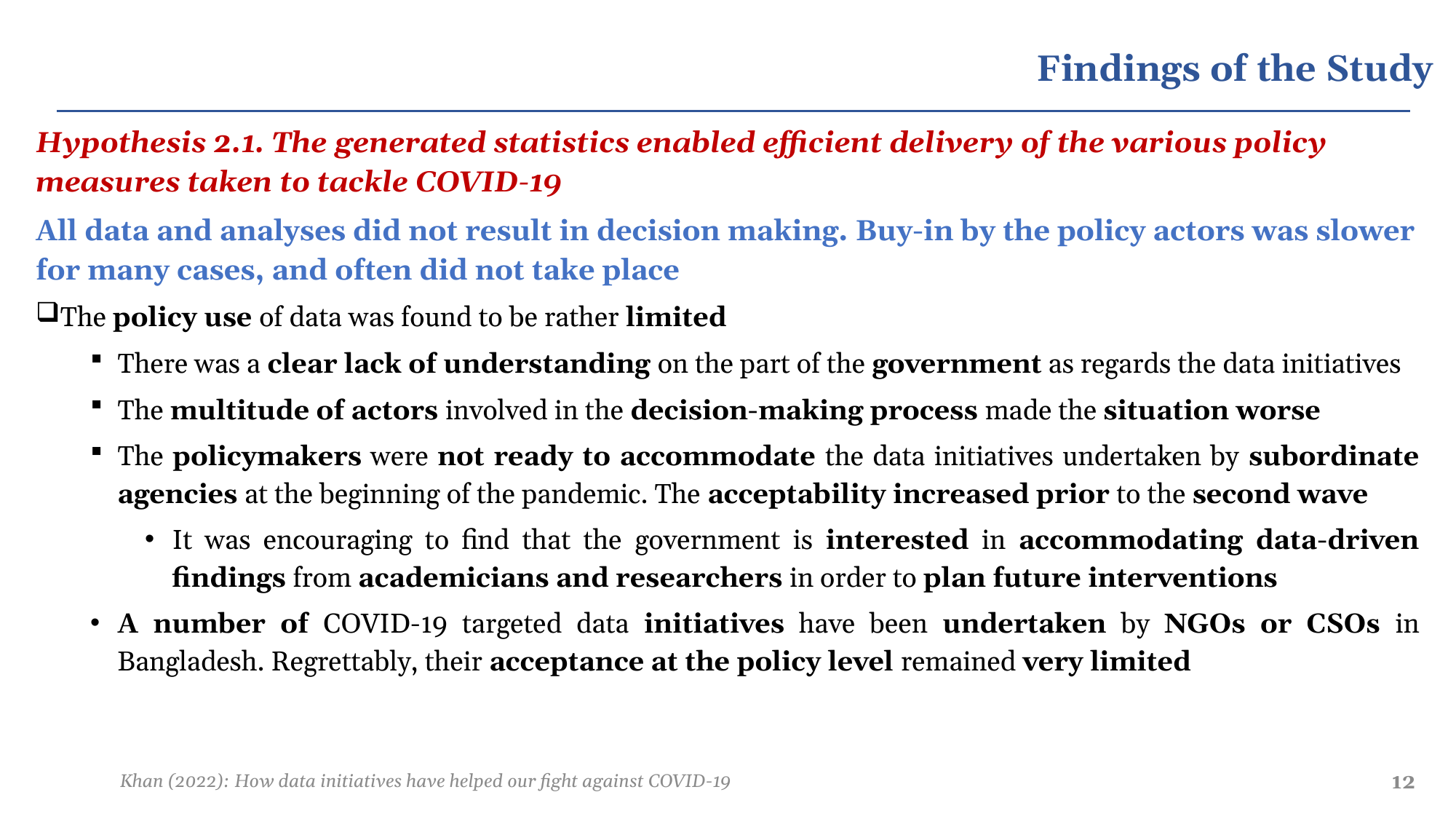

# Findings of the Study
Hypothesis 2.1. The generated statistics enabled efficient delivery of the various policy measures taken to tackle COVID-19
All data and analyses did not result in decision making. Buy-in by the policy actors was slower for many cases, and often did not take place
The policy use of data was found to be rather limited
There was a clear lack of understanding on the part of the government as regards the data initiatives
The multitude of actors involved in the decision-making process made the situation worse
The policymakers were not ready to accommodate the data initiatives undertaken by subordinate agencies at the beginning of the pandemic. The acceptability increased prior to the second wave
It was encouraging to find that the government is interested in accommodating data-driven findings from academicians and researchers in order to plan future interventions
A number of COVID-19 targeted data initiatives have been undertaken by NGOs or CSOs in Bangladesh. Regrettably, their acceptance at the policy level remained very limited
Khan (2022): How data initiatives have helped our fight against COVID-19
12